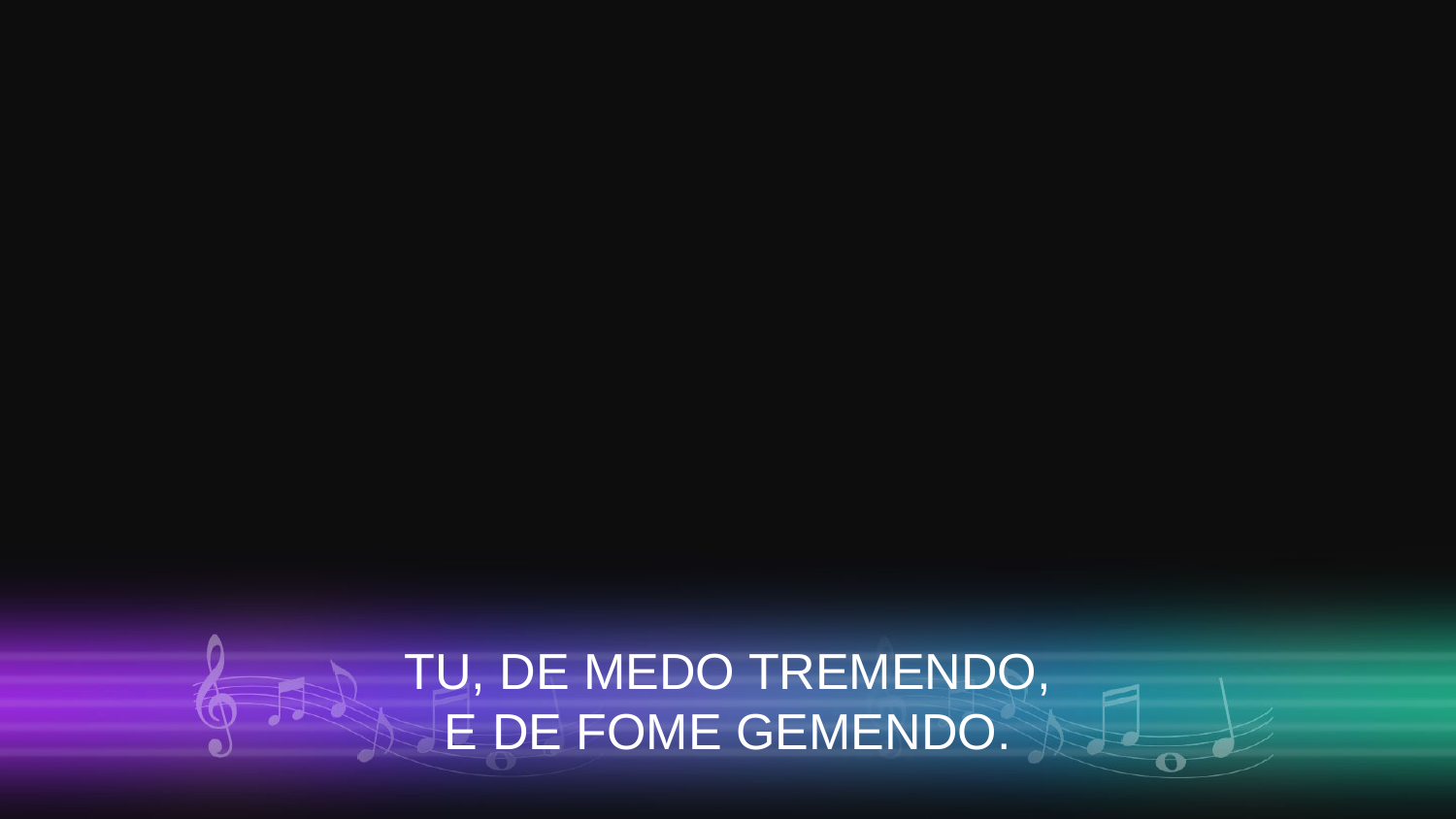

TU, DE MEDO TREMENDO,
E DE FOME GEMENDO.